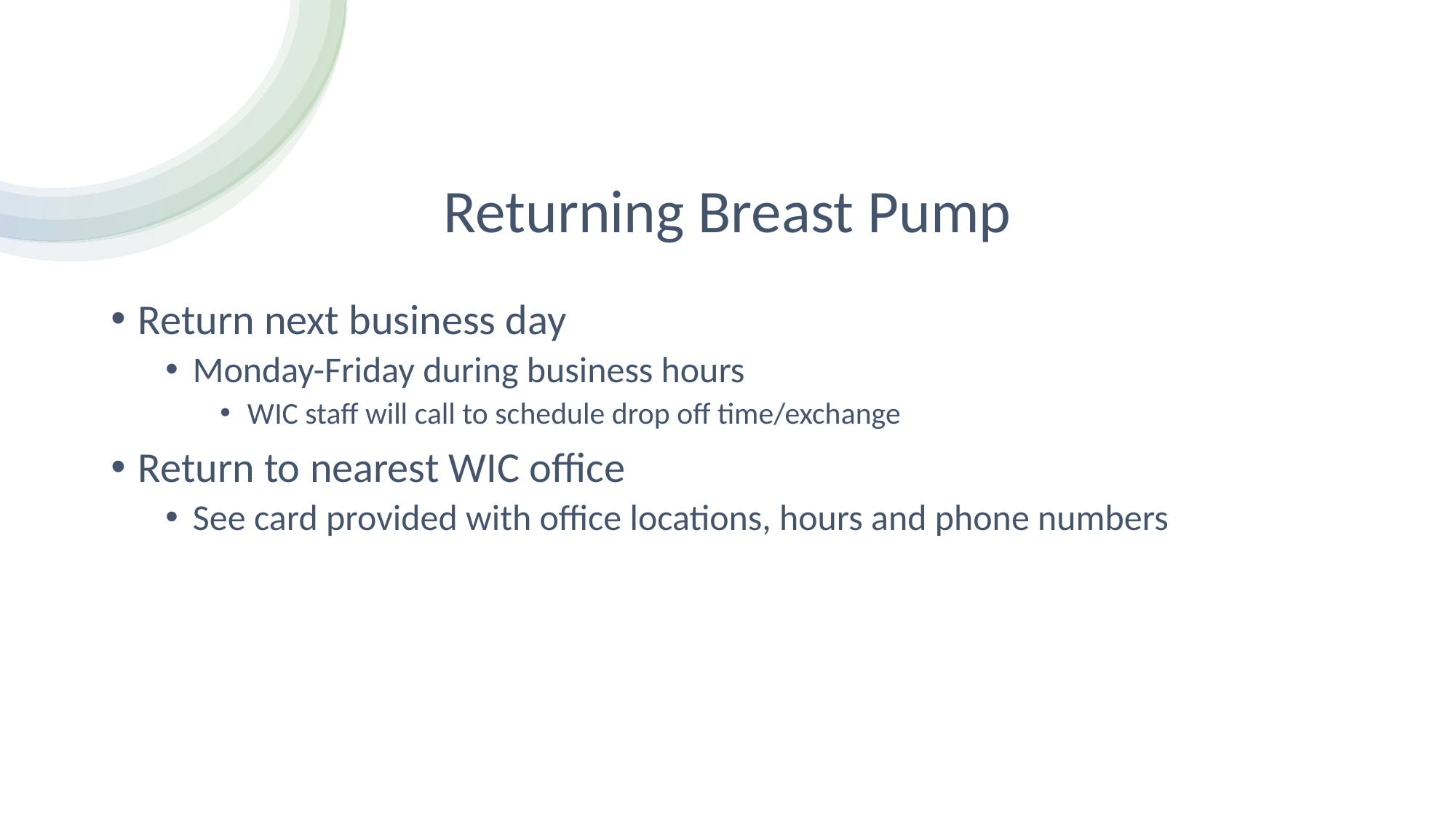

# Returning Breast Pump
Return next business day
Monday-Friday during business hours
WIC staff will call to schedule drop off time/exchange
Return to nearest WIC office
See card provided with office locations, hours and phone numbers